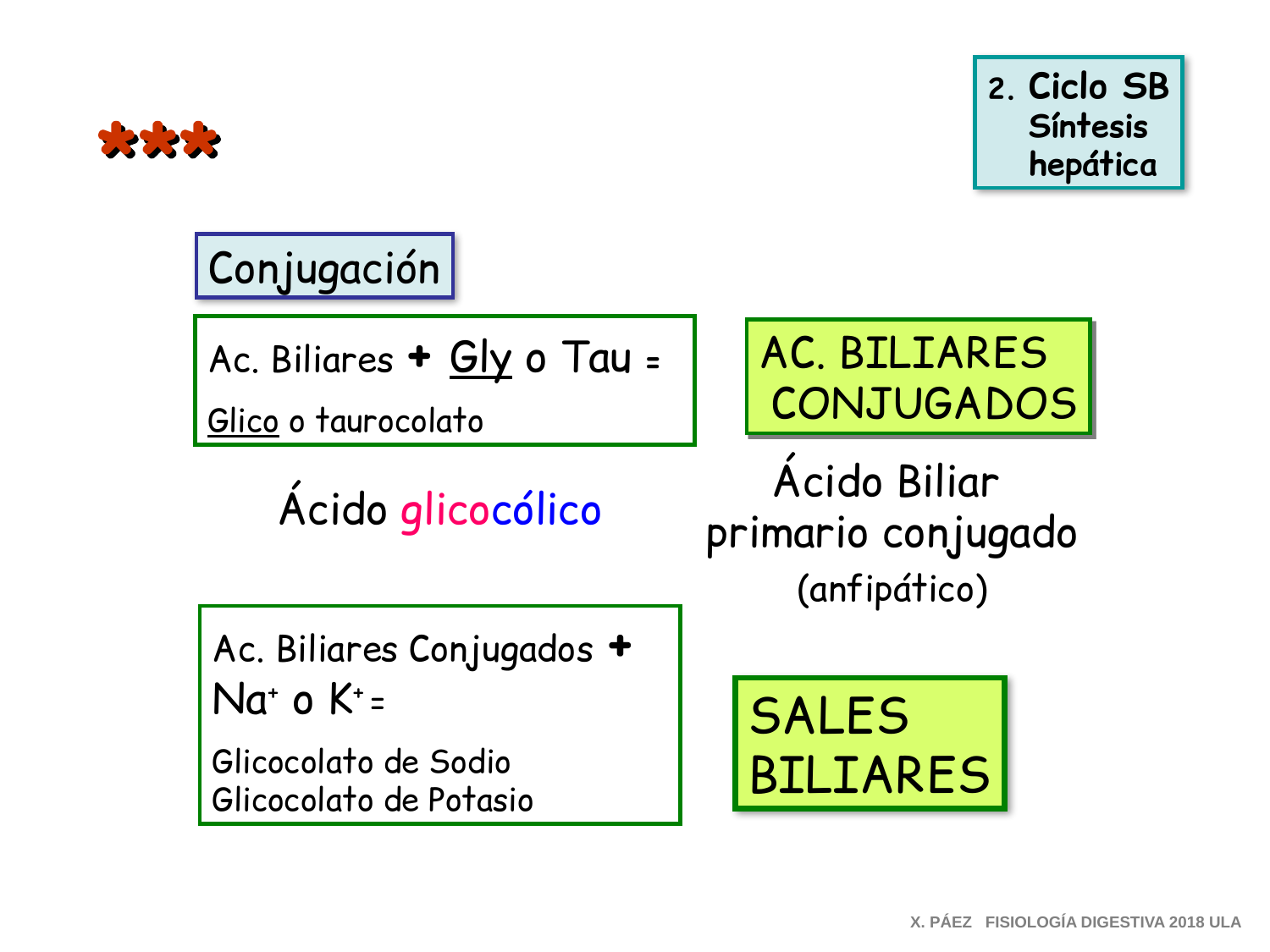

2. Ciclo SB
   Síntesis
   hepática
***
Conjugación
Ac. Biliares + Gly o Tau =

Glico o taurocolato
AC. BILIARES
 CONJUGADOS
Ácido Biliar
primario conjugado
Ácido glicocólico
(anfipático)
Ac. Biliares Conjugados +
Na+ o K+ =

Glicocolato de Sodio
Glicocolato de Potasio
SALES
BILIARES
X. PÁEZ   FISIOLOGÍA DIGESTIVA 2018 ULA